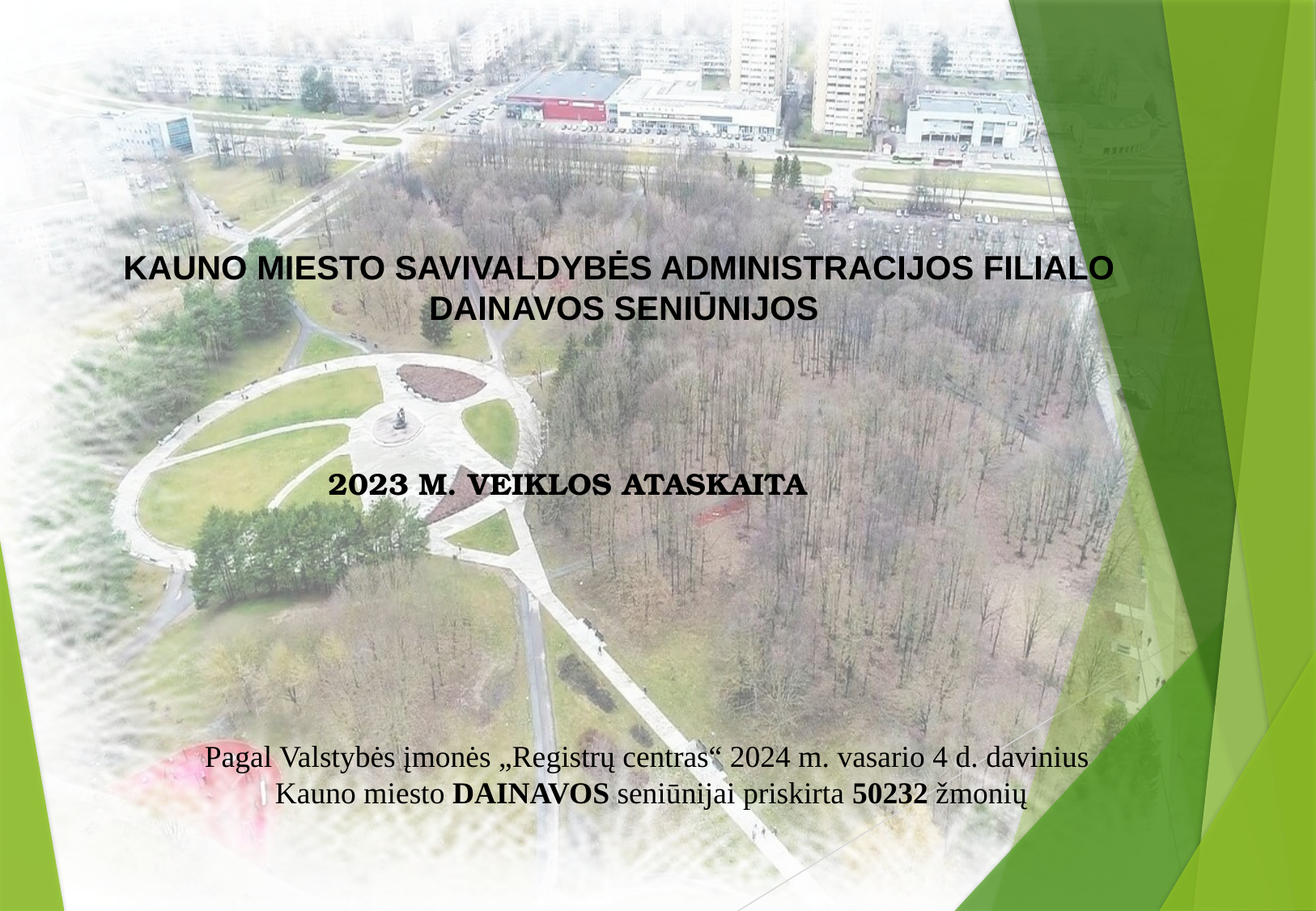

KAUNO MIESTO SAVIVALDYBĖS ADMINISTRACIJOS FILIALO
DAINAVOS SENIŪNIJOS
2023 M. VEIKLOS ATASKAITA
Pagal Valstybės įmonės „Registrų centras“ 2024 m. vasario 4 d. davinius
Kauno miesto DAINAVOS seniūnijai priskirta 50232 žmonių